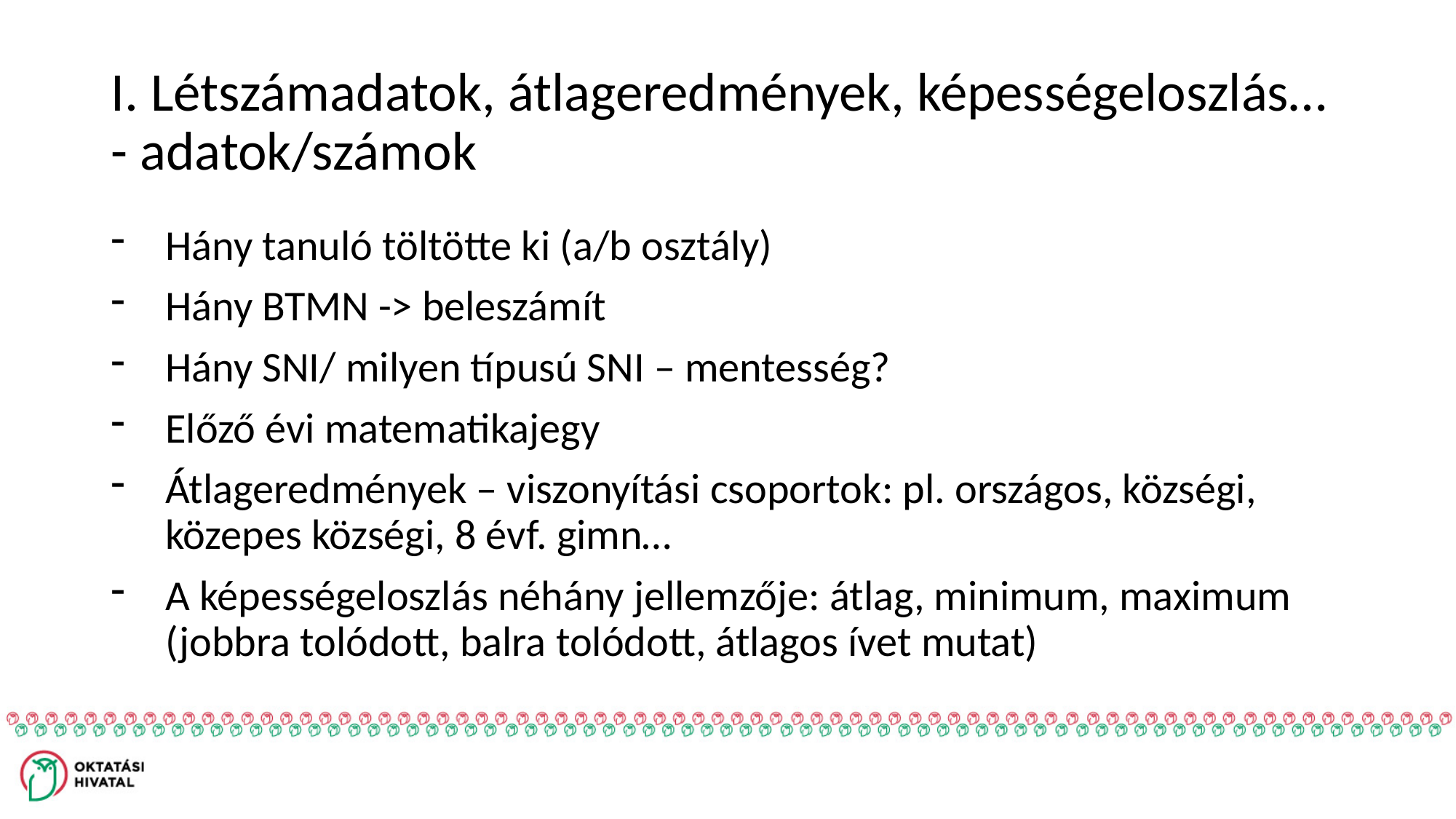

# I. Létszámadatok, átlageredmények, képességeloszlás… - adatok/számok
Hány tanuló töltötte ki (a/b osztály)
Hány BTMN -> beleszámít
Hány SNI/ milyen típusú SNI – mentesség?
Előző évi matematikajegy
Átlageredmények – viszonyítási csoportok: pl. országos, községi, közepes községi, 8 évf. gimn…
A képességeloszlás néhány jellemzője: átlag, minimum, maximum (jobbra tolódott, balra tolódott, átlagos ívet mutat)